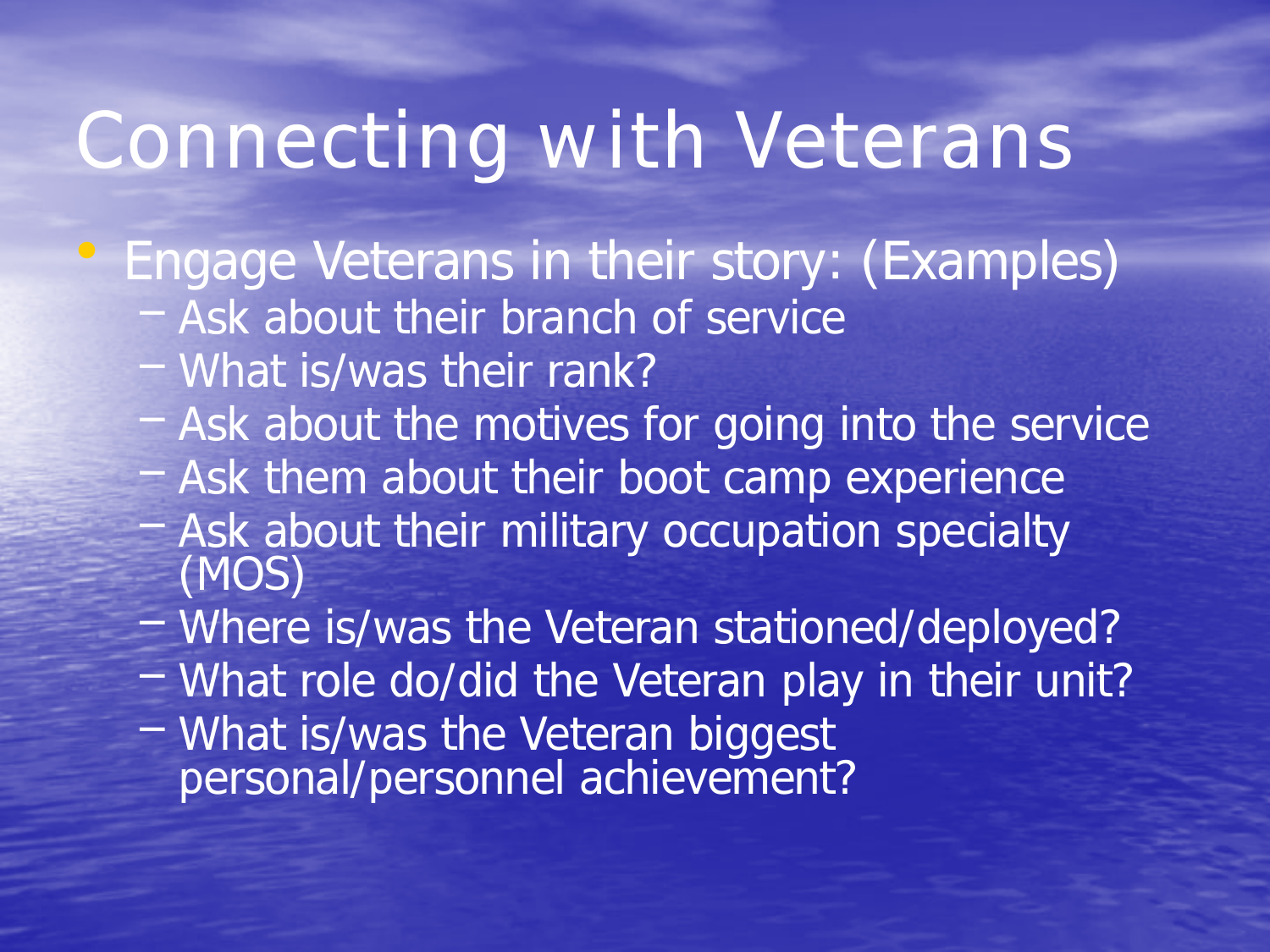

Connecting with Veterans
Engage Veterans in their story: (Examples)
Ask about their branch of service
What is/was their rank?
Ask about the motives for going into the service
Ask them about their boot camp experience
Ask about their military occupation specialty (MOS)
Where is/was the Veteran stationed/deployed?
What role do/did the Veteran play in their unit?
What is/was the Veteran biggest personal/personnel achievement?